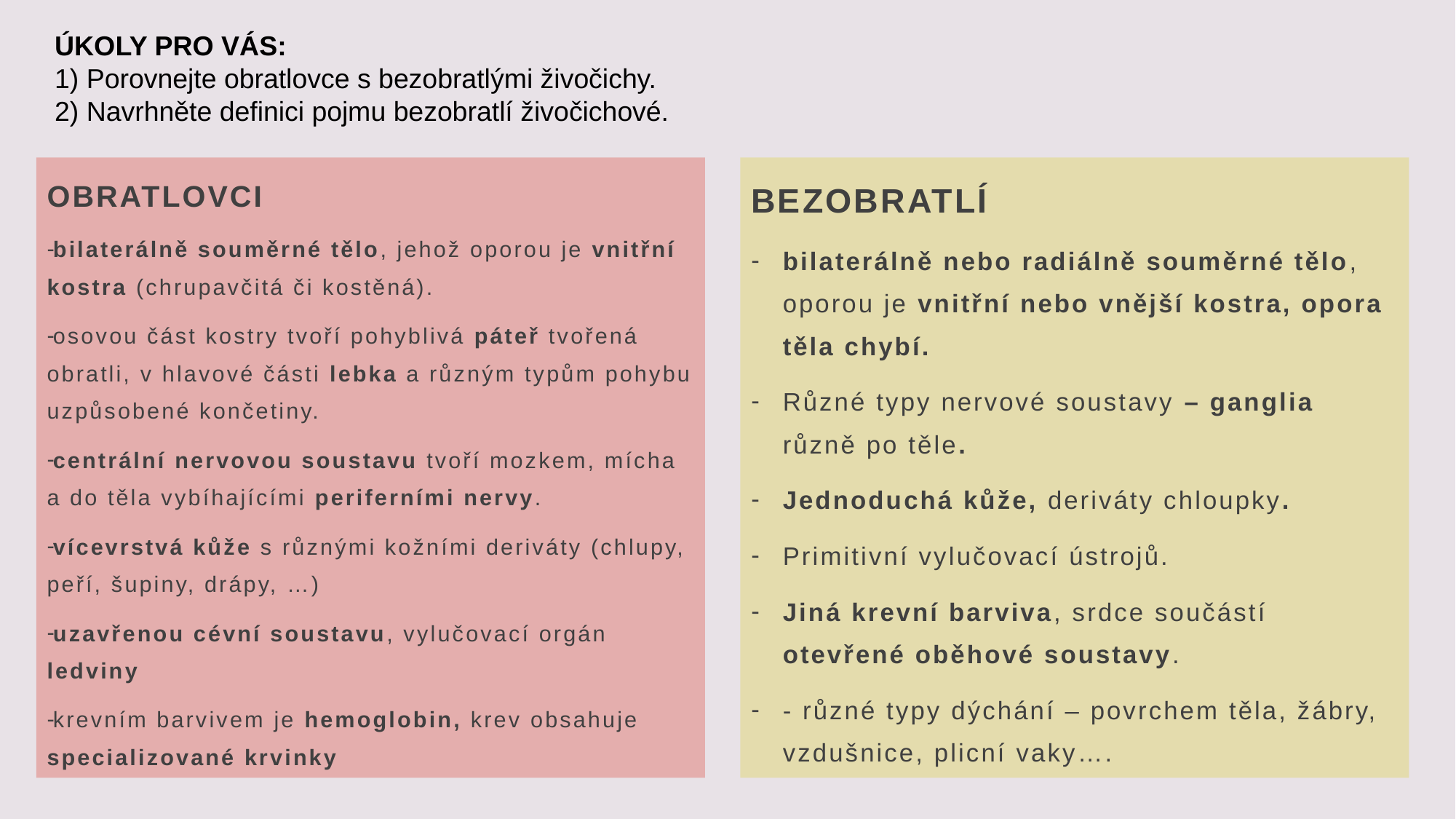

ÚKOLY PRO VÁS:
1) Porovnejte obratlovce s bezobratlými živočichy.
2) Navrhněte definici pojmu bezobratlí živočichové.
OBRATLOVCI
bilaterálně souměrné tělo, jehož oporou je vnitřní kostra (chrupavčitá či kostěná).
osovou část kostry tvoří pohyblivá páteř tvořená obratli, v hlavové části lebka a různým typům pohybu uzpůsobené končetiny.
centrální nervovou soustavu tvoří mozkem, mícha a do těla vybíhajícími periferními nervy.
vícevrstvá kůže s různými kožními deriváty (chlupy, peří, šupiny, drápy, …)
uzavřenou cévní soustavu, vylučovací orgán ledviny
krevním barvivem je hemoglobin, krev obsahuje specializované krvinky

BEZOBRATLÍ
bilaterálně nebo radiálně souměrné tělo, oporou je vnitřní nebo vnější kostra, opora těla chybí.
Různé typy nervové soustavy – ganglia různě po těle.
Jednoduchá kůže, deriváty chloupky.
Primitivní vylučovací ústrojů.
Jiná krevní barviva, srdce součástí otevřené oběhové soustavy.
- různé typy dýchání – povrchem těla, žábry, vzdušnice, plicní vaky….